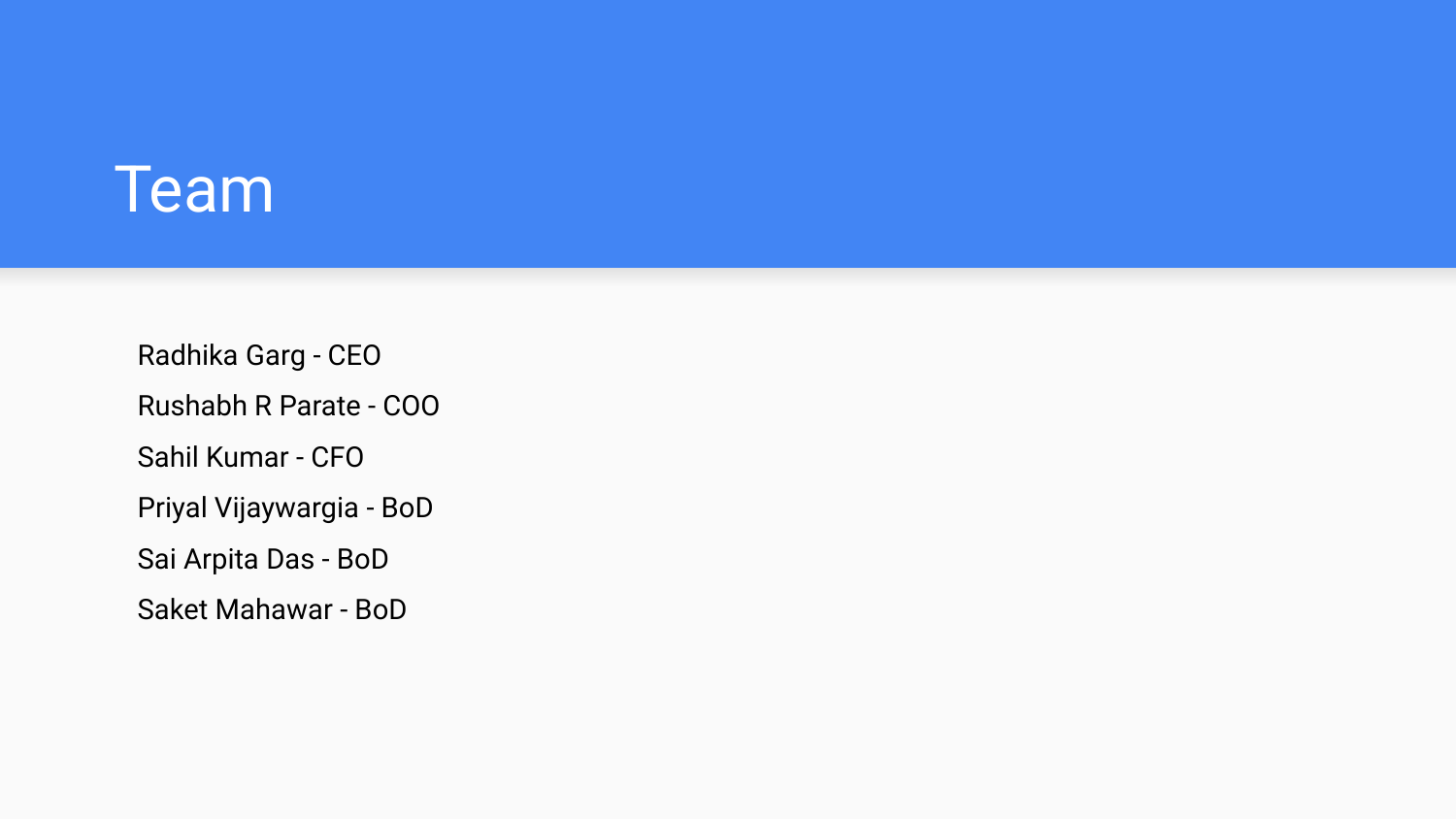

# Team
Radhika Garg - CEO
Rushabh R Parate - COO
Sahil Kumar - CFO
Priyal Vijaywargia - BoD
Sai Arpita Das - BoD
Saket Mahawar - BoD